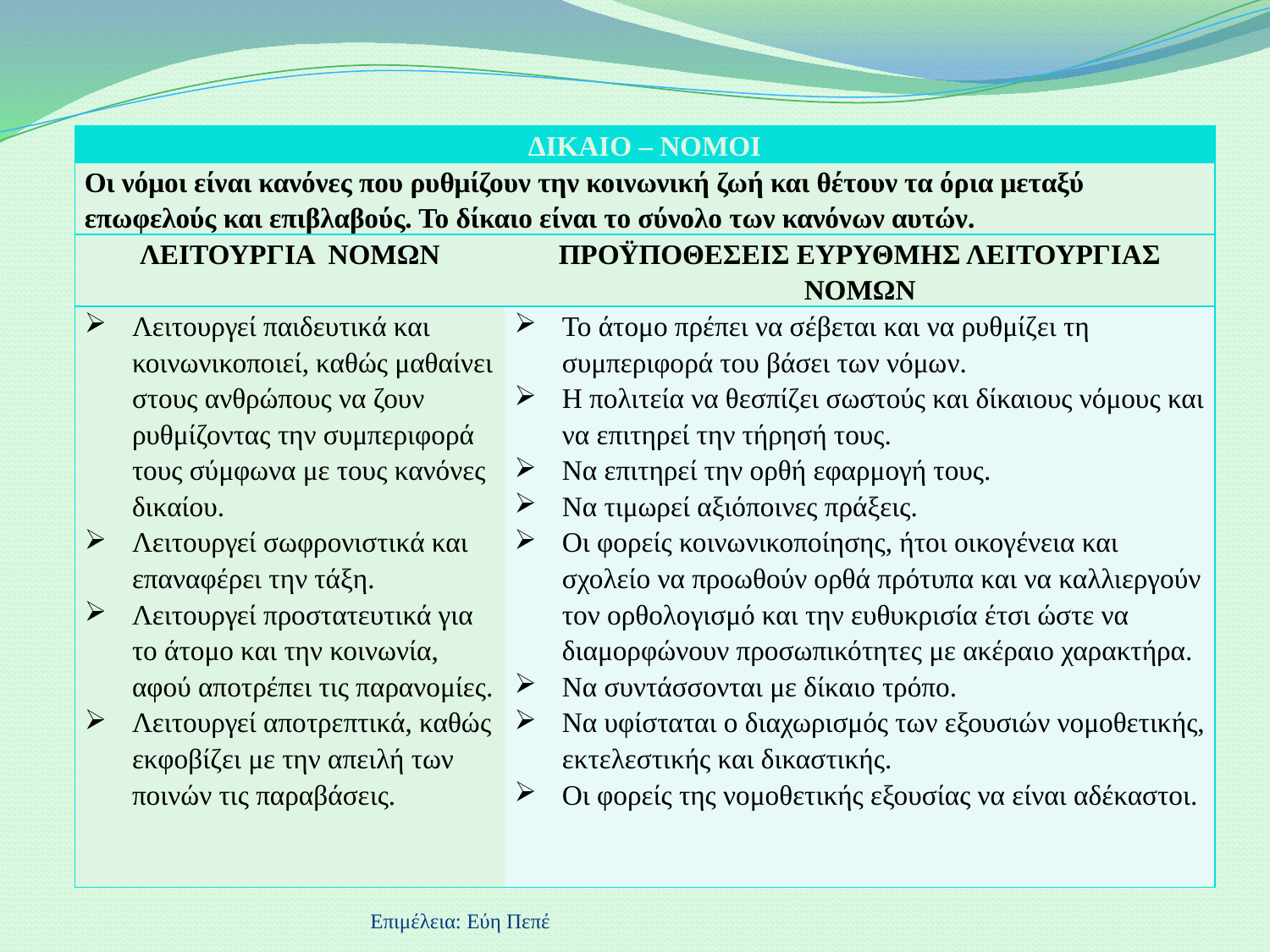

| ΔΙΚΑΙΟ – ΝΟΜΟΙ |  |
| --- | --- |
| Οι νόμοι είναι κανόνες που ρυθμίζουν την κοινωνική ζωή και θέτουν τα όρια μεταξύ επωφελούς και επιβλαβούς. Το δίκαιο είναι το σύνολο των κανόνων αυτών. |  |
| ΛΕΙΤΟΥΡΓΙΑ ΝΟΜΩΝ | ΠΡΟΫΠΟΘΕΣΕΙΣ ΕΥΡΥΘΜΗΣ ΛΕΙΤΟΥΡΓΙΑΣ ΝΟΜΩΝ |
| Λειτουργεί παιδευτικά και κοινωνικοποιεί, καθώς μαθαίνει στους ανθρώπους να ζουν ρυθμίζοντας την συμπεριφορά τους σύμφωνα με τους κανόνες δικαίου. Λειτουργεί σωφρονιστικά και επαναφέρει την τάξη. Λειτουργεί προστατευτικά για το άτομο και την κοινωνία, αφού αποτρέπει τις παρανομίες. Λειτουργεί αποτρεπτικά, καθώς εκφοβίζει με την απειλή των ποινών τις παραβάσεις. | Το άτομο πρέπει να σέβεται και να ρυθμίζει τη συμπεριφορά του βάσει των νόμων. Η πολιτεία να θεσπίζει σωστούς και δίκαιους νόμους και να επιτηρεί την τήρησή τους. Να επιτηρεί την ορθή εφαρμογή τους. Να τιμωρεί αξιόποινες πράξεις. Οι φορείς κοινωνικοποίησης, ήτοι οικογένεια και σχολείο να προωθούν ορθά πρότυπα και να καλλιεργούν τον ορθολογισμό και την ευθυκρισία έτσι ώστε να διαμορφώνουν προσωπικότητες με ακέραιο χαρακτήρα. Να συντάσσονται με δίκαιο τρόπο. Να υφίσταται ο διαχωρισμός των εξουσιών νομοθετικής, εκτελεστικής και δικαστικής. Οι φορείς της νομοθετικής εξουσίας να είναι αδέκαστοι. |
Επιμέλεια: Εύη Πεπέ